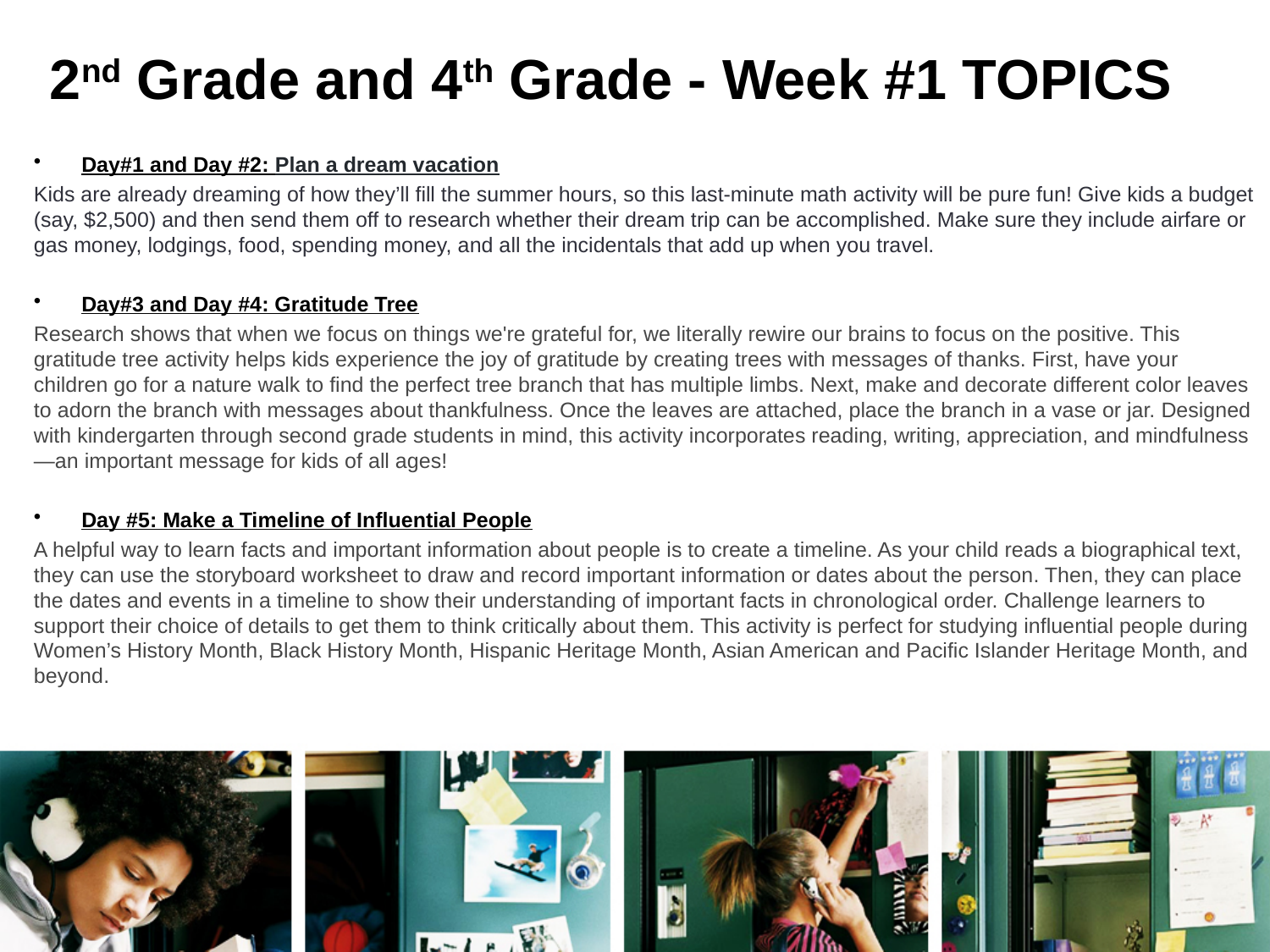

# 2nd Grade and 4th Grade - Week #1 TOPICS
Day#1 and Day #2: Plan a dream vacation
Kids are already dreaming of how they’ll fill the summer hours, so this last-minute math activity will be pure fun! Give kids a budget (say, $2,500) and then send them off to research whether their dream trip can be accomplished. Make sure they include airfare or gas money, lodgings, food, spending money, and all the incidentals that add up when you travel.

Day#3 and Day #4: Gratitude Tree
Research shows that when we focus on things we're grateful for, we literally rewire our brains to focus on the positive. This gratitude tree activity helps kids experience the joy of gratitude by creating trees with messages of thanks. First, have your children go for a nature walk to find the perfect tree branch that has multiple limbs. Next, make and decorate different color leaves to adorn the branch with messages about thankfulness. Once the leaves are attached, place the branch in a vase or jar. Designed with kindergarten through second grade students in mind, this activity incorporates reading, writing, appreciation, and mindfulness—an important message for kids of all ages!

Day #5: Make a Timeline of Influential People
A helpful way to learn facts and important information about people is to create a timeline. As your child reads a biographical text, they can use the storyboard worksheet to draw and record important information or dates about the person. Then, they can place the dates and events in a timeline to show their understanding of important facts in chronological order. Challenge learners to support their choice of details to get them to think critically about them. This activity is perfect for studying influential people during Women’s History Month, Black History Month, Hispanic Heritage Month, Asian American and Pacific Islander Heritage Month, and beyond.